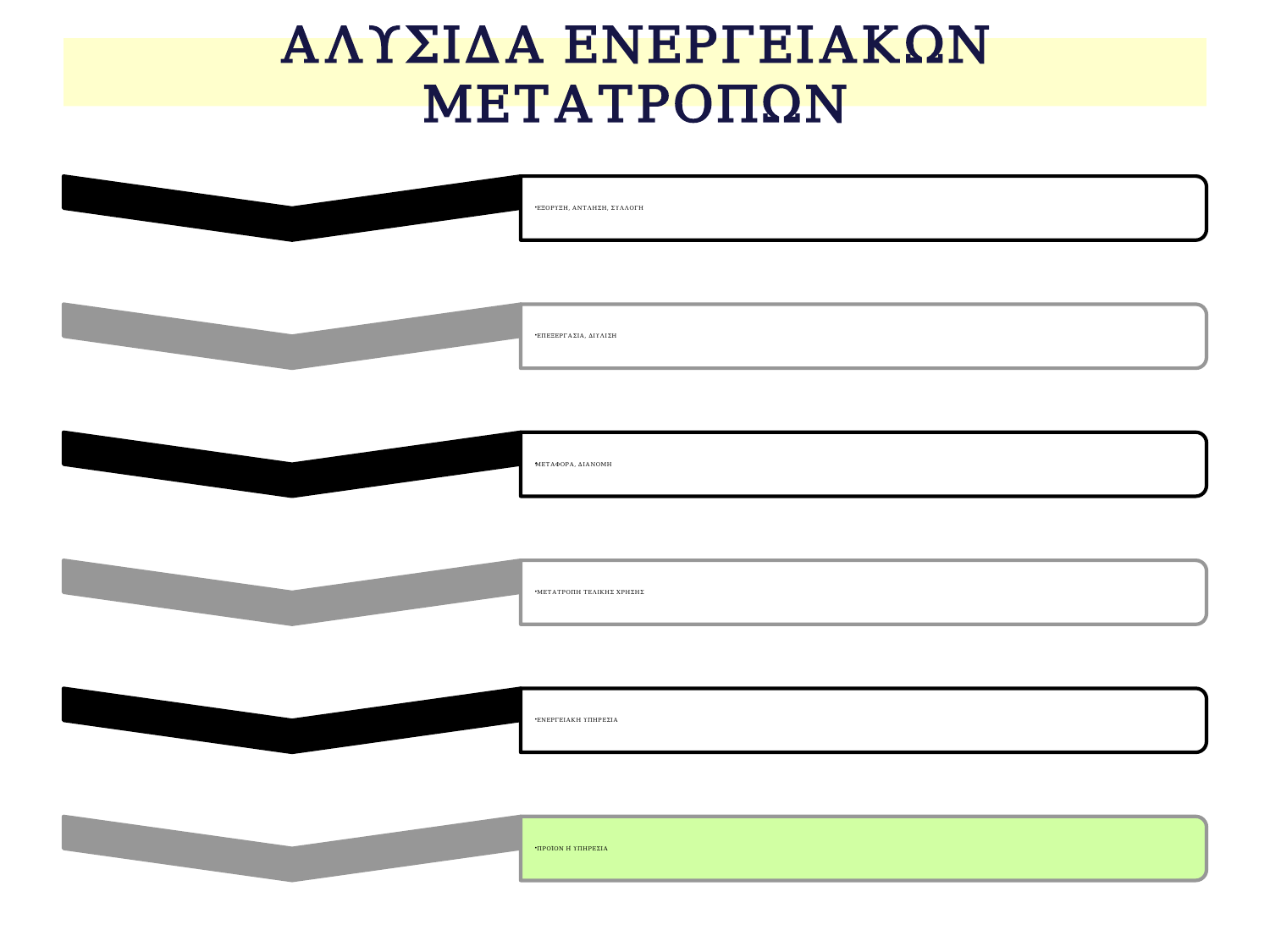

# ΑΛΥΣΙΔΑ ΕΝΕΡΓΕΙΑΚΩΝ ΜΕΤΑΤΡΟΠΩΝ
ΕΞΟΡΥΞΗ, ΑΝΤΛΗΣΗ, ΣΥΛΛΟΓΗ
ΕΠΕΞΕΡΓΑΣΙΑ, ΔΙΥΛΙΣΗ
ΜΕΤΑΤΡΟΠΗ ΤΕΛΙΚΗΣ ΧΡΗΣΗΣ
ΜΕΤΑΦΟΡΑ, ΔΙΑΝΟΜΗ
ΕΝΕΡΓΕΙΑΚΗ ΥΠΗΡΕΣΙΑ
ΠΡΟΪΟΝ Ή ΥΠΗΡΕΣΙΑ